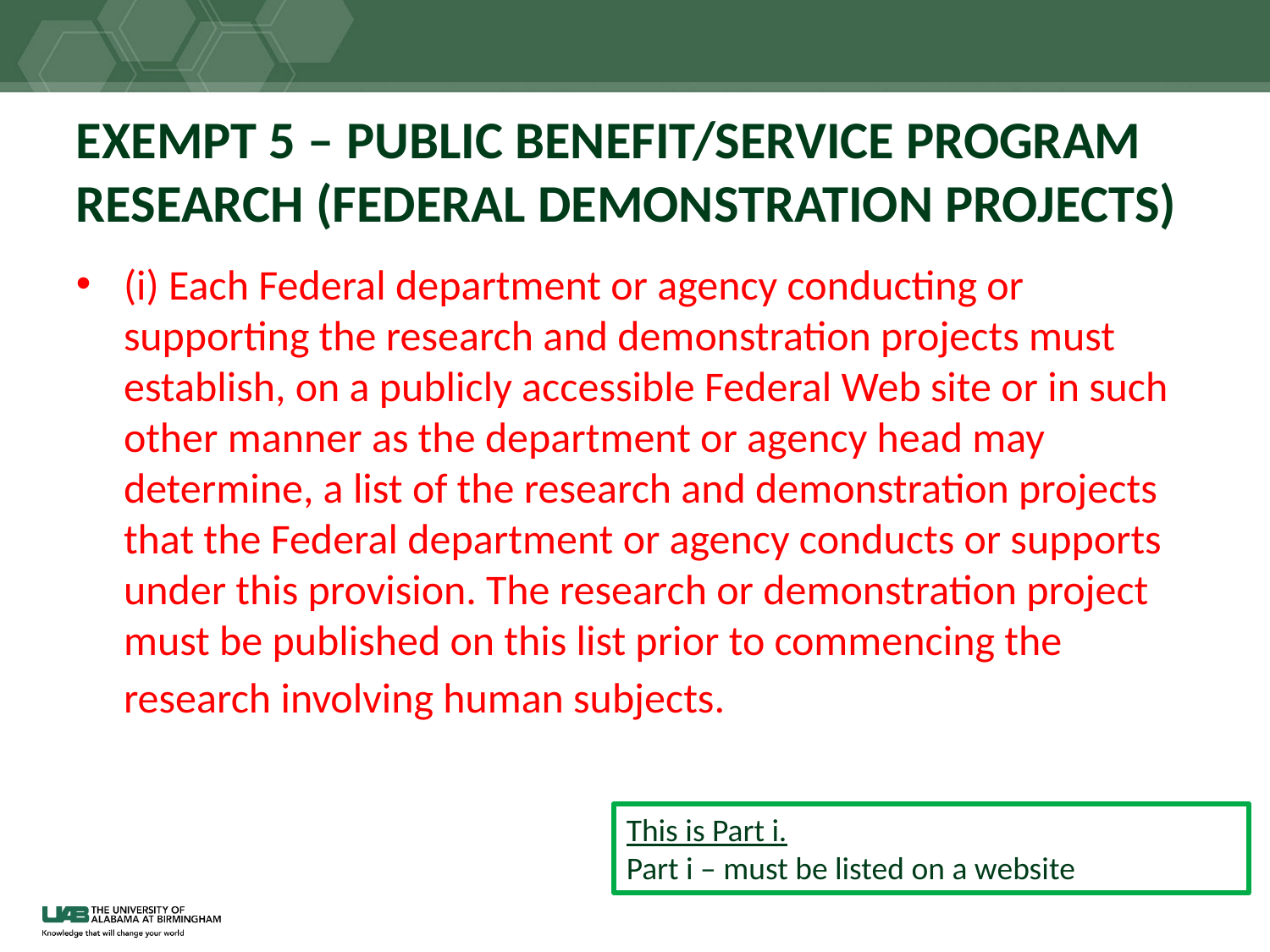

# EXEMPT 5 – PUBLIC BENEFIT/SERVICE PROGRAM RESEARCH (FEDERAL DEMONSTRATION PROJECTS)
(i) Each Federal department or agency conducting or supporting the research and demonstration projects must establish, on a publicly accessible Federal Web site or in such other manner as the department or agency head may determine, a list of the research and demonstration projects that the Federal department or agency conducts or supports under this provision. The research or demonstration project must be published on this list prior to commencing the research involving human subjects.

This is Part i.
Part i – must be listed on a website